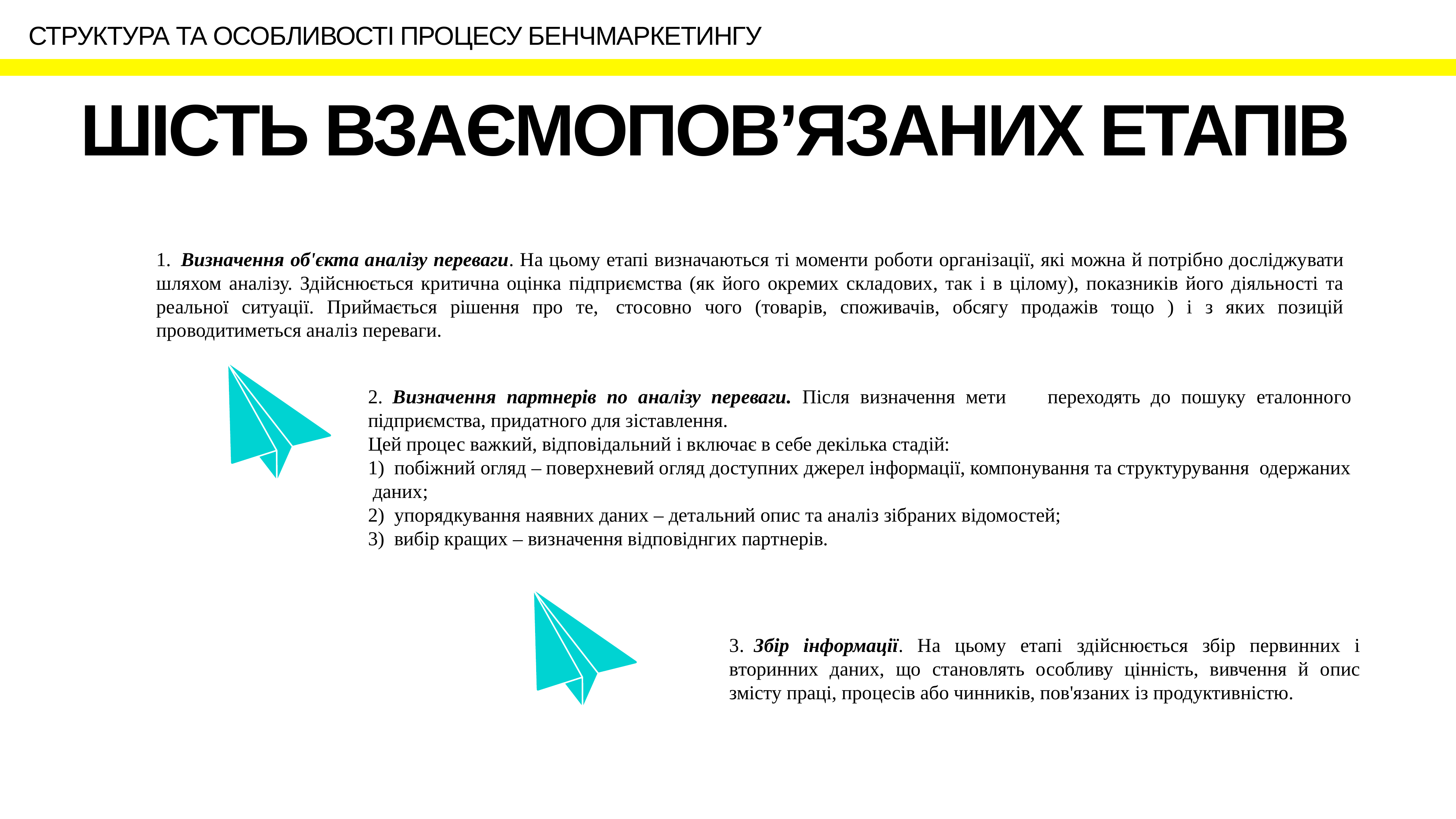

Структура та особливості процесу бенчмаркетингу
# Шість взаємопов’язаних етапів
1.  Визначення об'єкта аналізу переваги. На цьому етапі визначаються ті моменти роботи організації, які можна й потрібно досліджувати шляхом аналізу. Здійснюється критична оцінка підприємства (як його окремих складових, так і в цілому), показників його діяльності та реальної ситуації. Приймається рішення про те,  стосовно чого (товарів, споживачів, обсягу продажів тощо ) і з яких позицій проводитиметься аналіз переваги.

2.  Визначення партнерів по аналізу переваги. Після визначення мети     переходять до пошуку еталонного підприємства, придатного для зіставлення.
Цей процес важкий, відповідальний і включає в себе декілька стадій:
1)  побіжний огляд – поверхневий огляд доступних джерел інформації, компонування та структурування  одержаних  даних;
2)  упорядкування наявних даних – детальний опис та аналіз зібраних відомостей;
3)  вибір кращих – визначення відповіднгих партнерів.

3.  Збір інформації. На цьому етапі здійснюється збір первинних і вторинних даних, що становлять особливу цінність, вивчення й опис змісту праці, процесів або чинників, пов'язаних із продуктивністю.